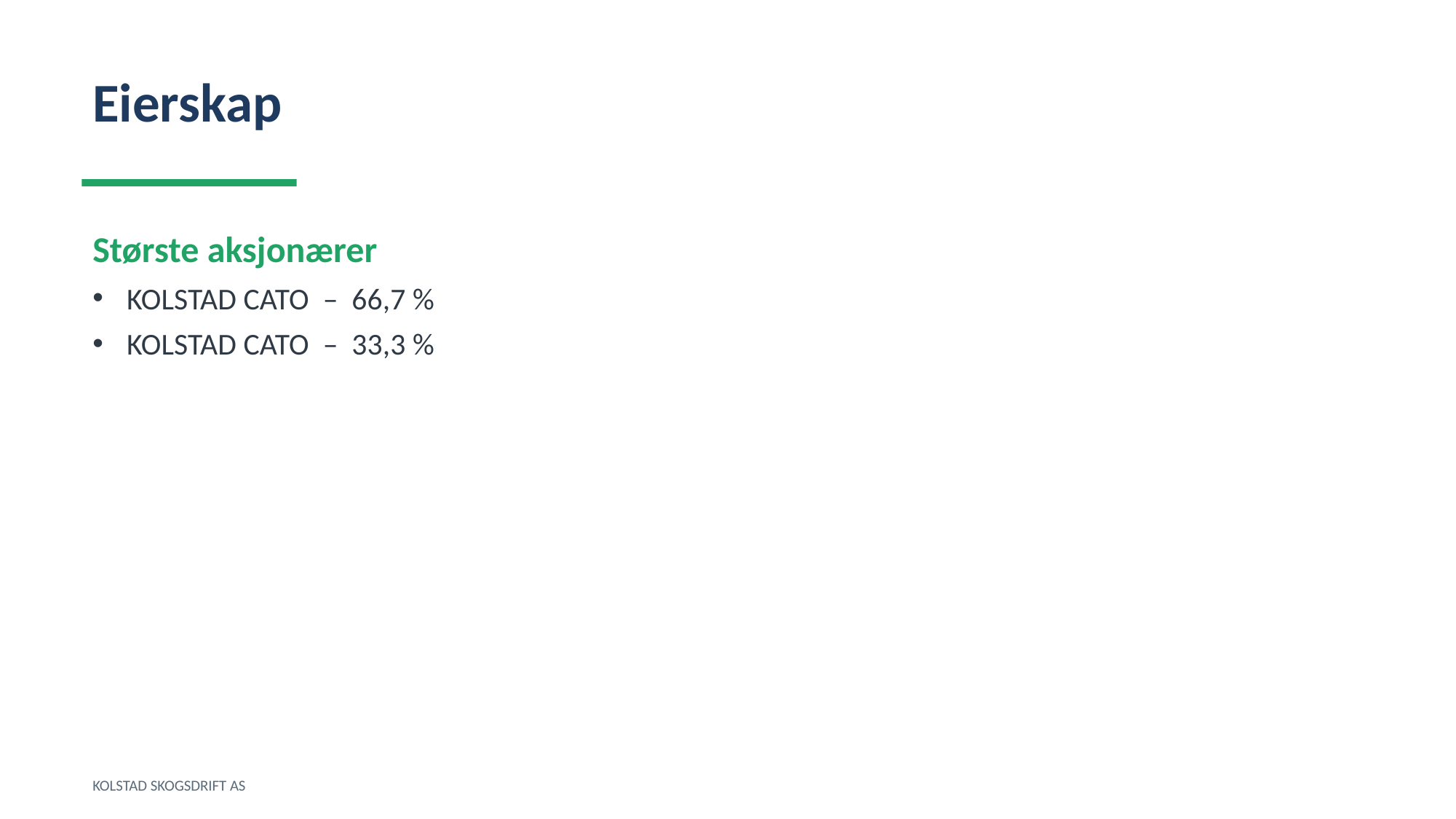

Eierskap

Største aksjonærer
KOLSTAD CATO  –  66,7 %
KOLSTAD CATO  –  33,3 %
KOLSTAD SKOGSDRIFT AS